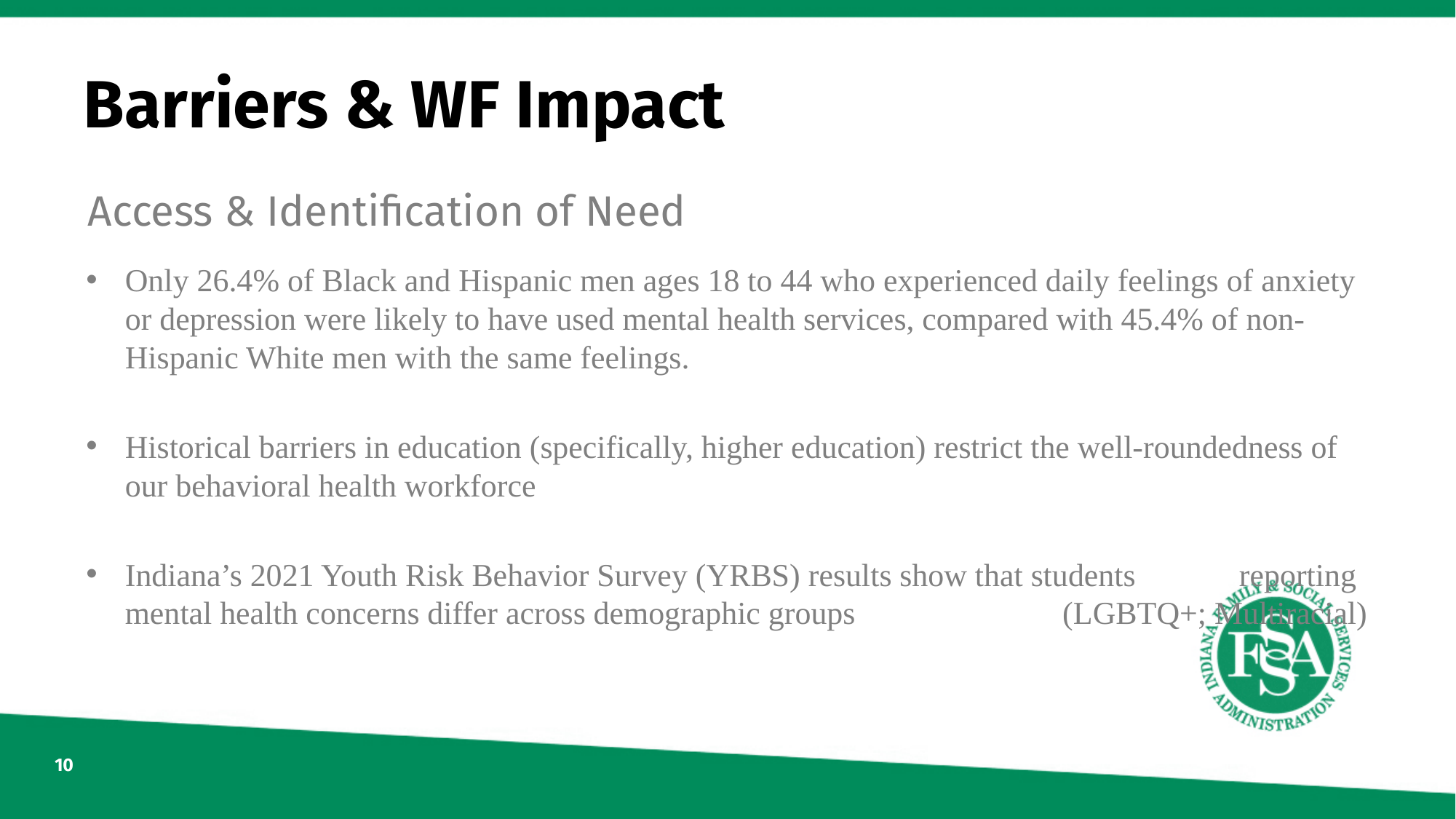

# Barriers & WF Impact
Access & Identification of Need

Only 26.4% of Black and Hispanic men ages 18 to 44 who experienced daily feelings of anxiety or depression were likely to have used mental health services, compared with 45.4% of non-Hispanic White men with the same feelings.

Historical barriers in education (specifically, higher education) restrict the well-roundedness of our behavioral health workforce

Indiana’s 2021 Youth Risk Behavior Survey (YRBS) results show that students             reporting mental health concerns differ across demographic groups                          (LGBTQ+; Multiracial)

10